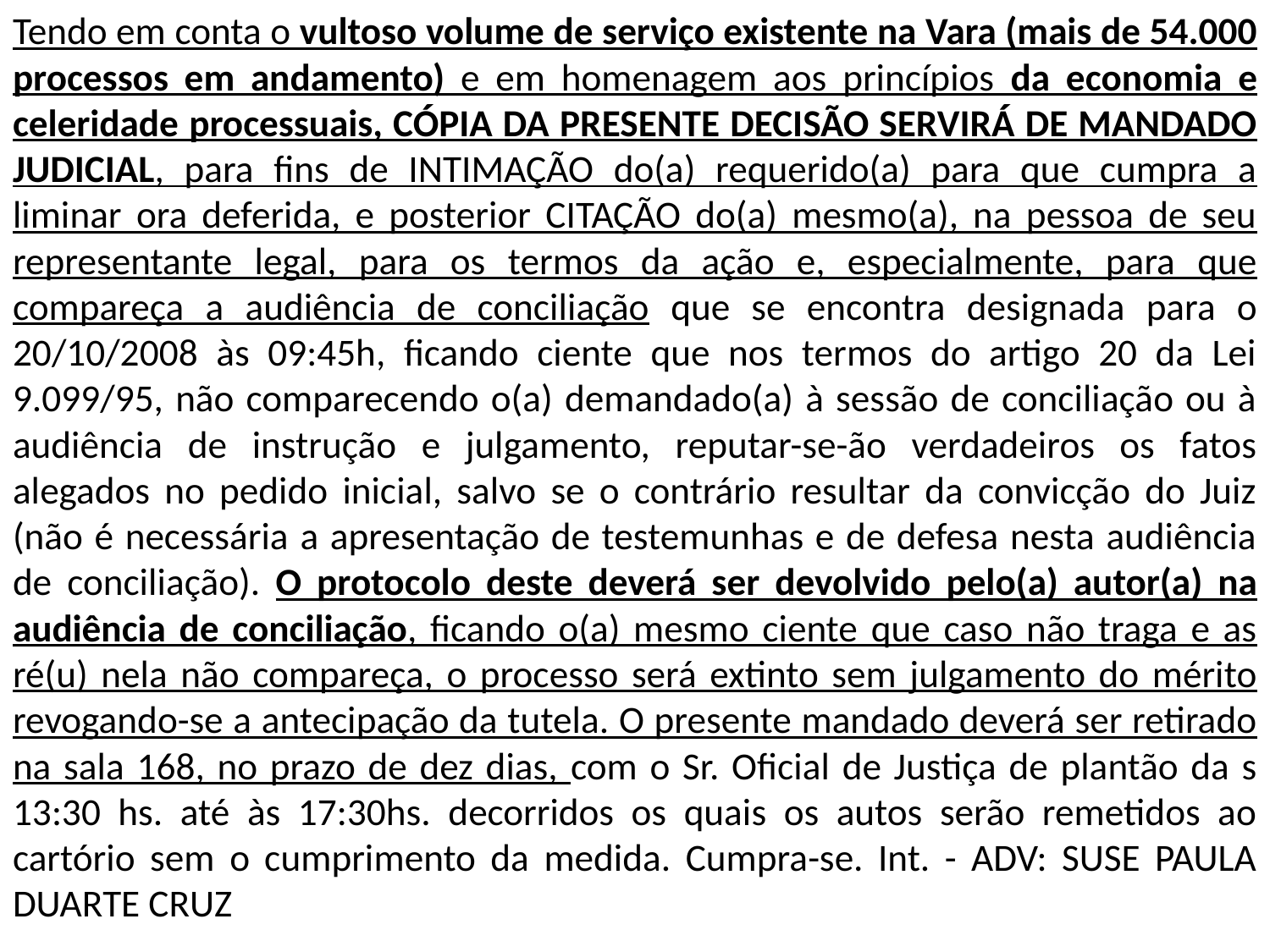

Tendo em conta o vultoso volume de serviço existente na Vara (mais de 54.000 processos em andamento) e em homenagem aos princípios da economia e celeridade processuais, CÓPIA DA PRESENTE DECISÃO SERVIRÁ DE MANDADO JUDICIAL, para fins de INTIMAÇÃO do(a) requerido(a) para que cumpra a liminar ora deferida, e posterior CITAÇÃO do(a) mesmo(a), na pessoa de seu representante legal, para os termos da ação e, especialmente, para que compareça a audiência de conciliação que se encontra designada para o 20/10/2008 às 09:45h, ficando ciente que nos termos do artigo 20 da Lei 9.099/95, não comparecendo o(a) demandado(a) à sessão de conciliação ou à audiência de instrução e julgamento, reputar-se-ão verdadeiros os fatos alegados no pedido inicial, salvo se o contrário resultar da convicção do Juiz (não é necessária a apresentação de testemunhas e de defesa nesta audiência de conciliação). O protocolo deste deverá ser devolvido pelo(a) autor(a) na audiência de conciliação, ficando o(a) mesmo ciente que caso não traga e as ré(u) nela não compareça, o processo será extinto sem julgamento do mérito revogando-se a antecipação da tutela. O presente mandado deverá ser retirado na sala 168, no prazo de dez dias, com o Sr. Oficial de Justiça de plantão da s 13:30 hs. até às 17:30hs. decorridos os quais os autos serão remetidos ao cartório sem o cumprimento da medida. Cumpra-se. Int. - ADV: SUSE PAULA DUARTE CRUZ